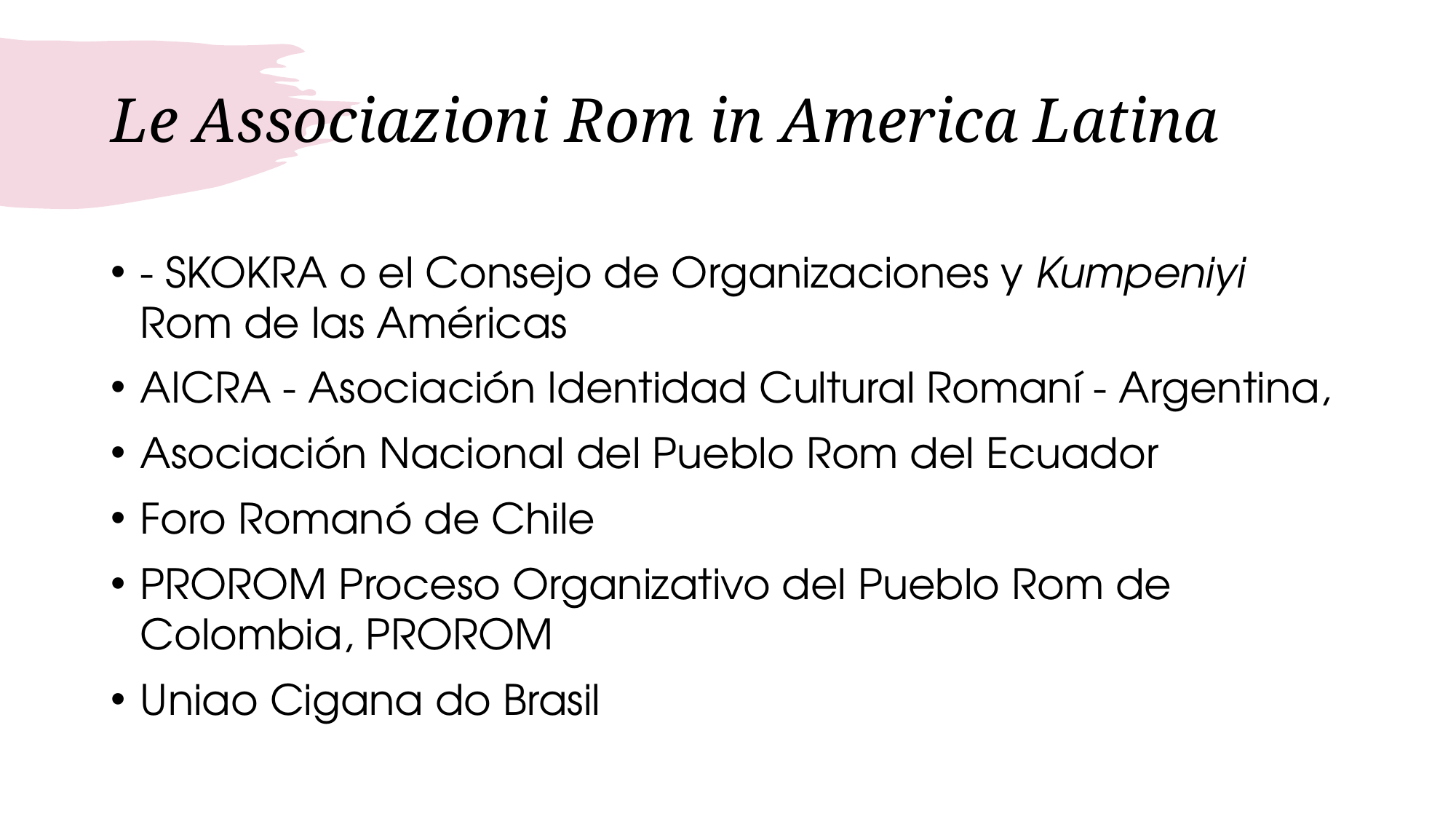

# Le Associazioni Rom in America Latina
- SKOKRA o el Consejo de Organizaciones y Kumpeniyi
Rom de las Américas
AICRA - Asociación Identidad Cultural Romaní - Argentina,
Asociación Nacional del Pueblo Rom del Ecuador
Foro Romanó de Chile
PROROM Proceso Organizativo del Pueblo Rom de Colombia, PROROM
Uniao Cigana do Brasil